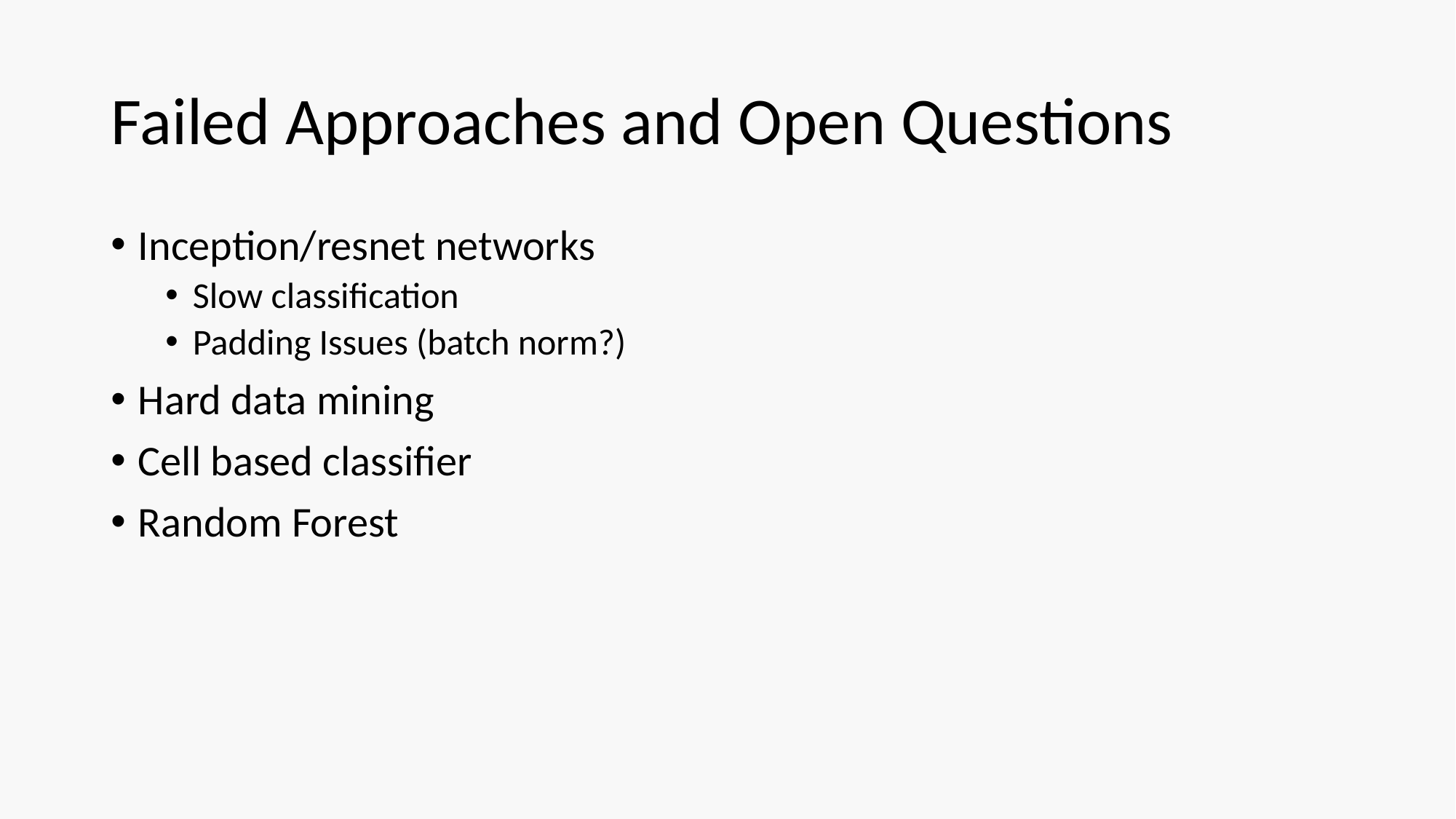

# Failed Approaches and Open Questions
Inception/resnet networks
Slow classification
Padding Issues (batch norm?)
Hard data mining
Cell based classifier
Random Forest